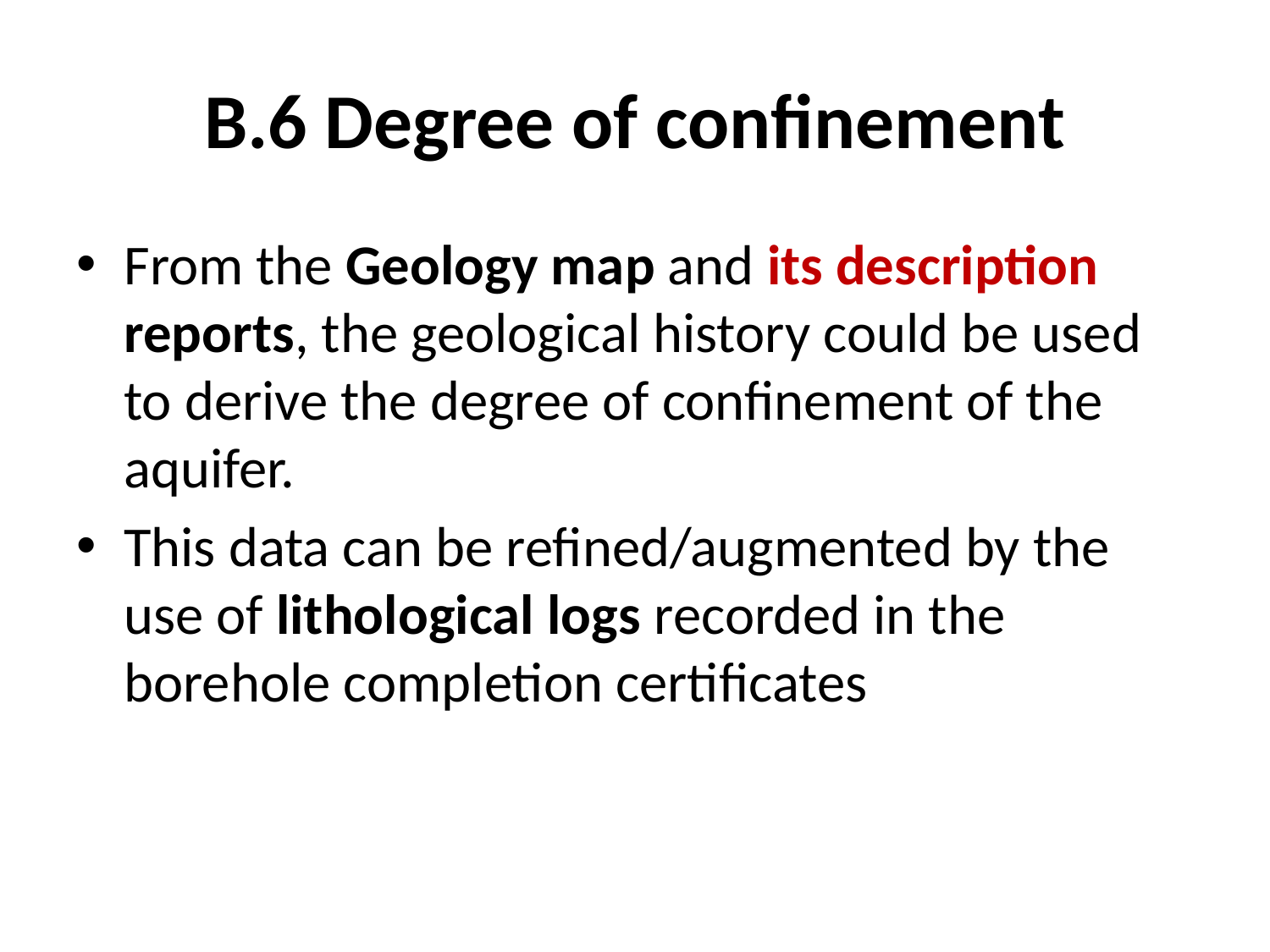

# B.6 Degree of confinement
From the Geology map and its description reports, the geological history could be used to derive the degree of confinement of the aquifer.
This data can be refined/augmented by the use of lithological logs recorded in the borehole completion certificates